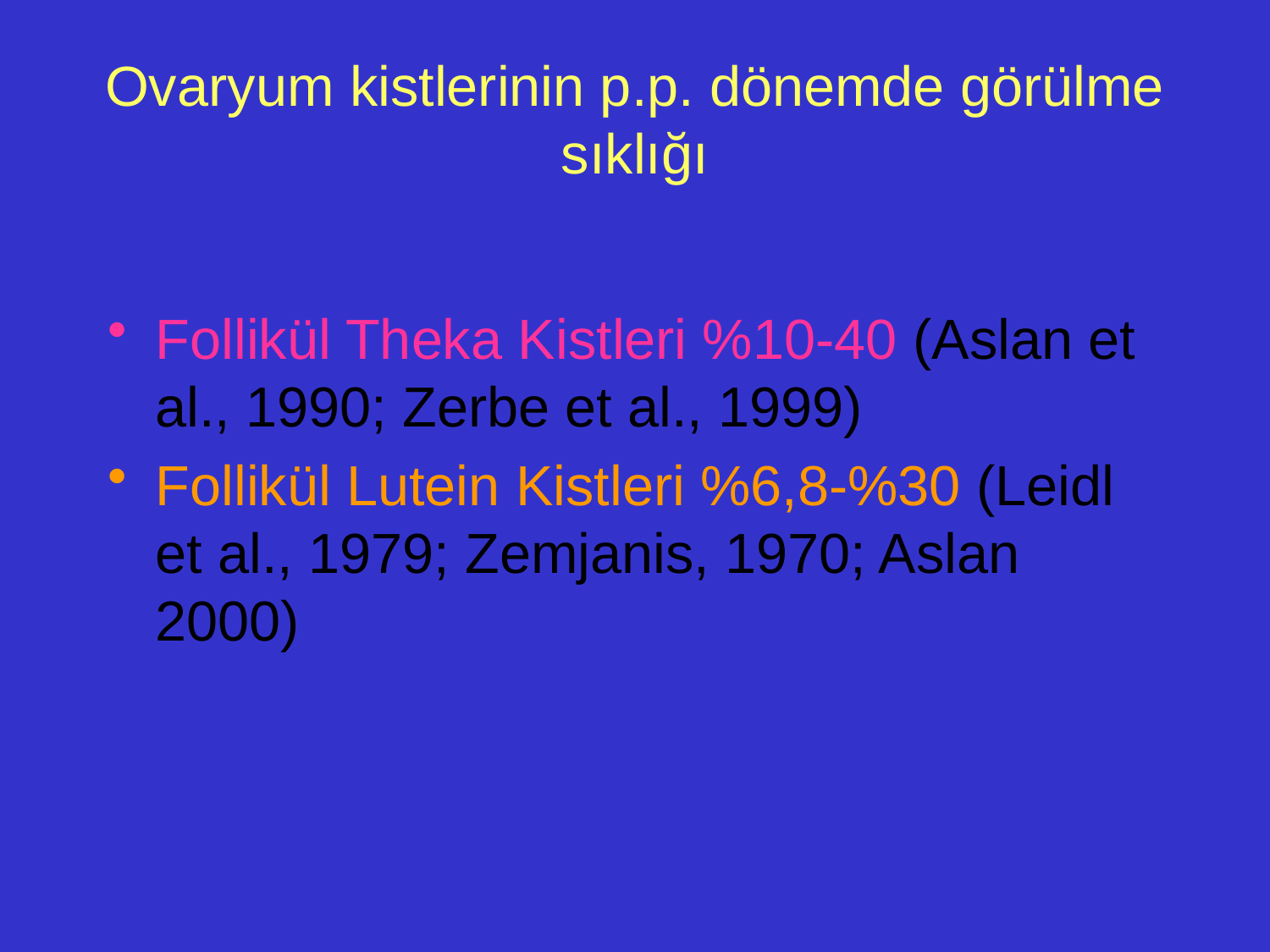

# Ovaryum kistlerinin p.p. dönemde görülme sıklığı
Follikül Theka Kistleri %10-40 (Aslan et al., 1990; Zerbe et al., 1999)
Follikül Lutein Kistleri %6,8-%30 (Leidl et al., 1979; Zemjanis, 1970; Aslan 2000)